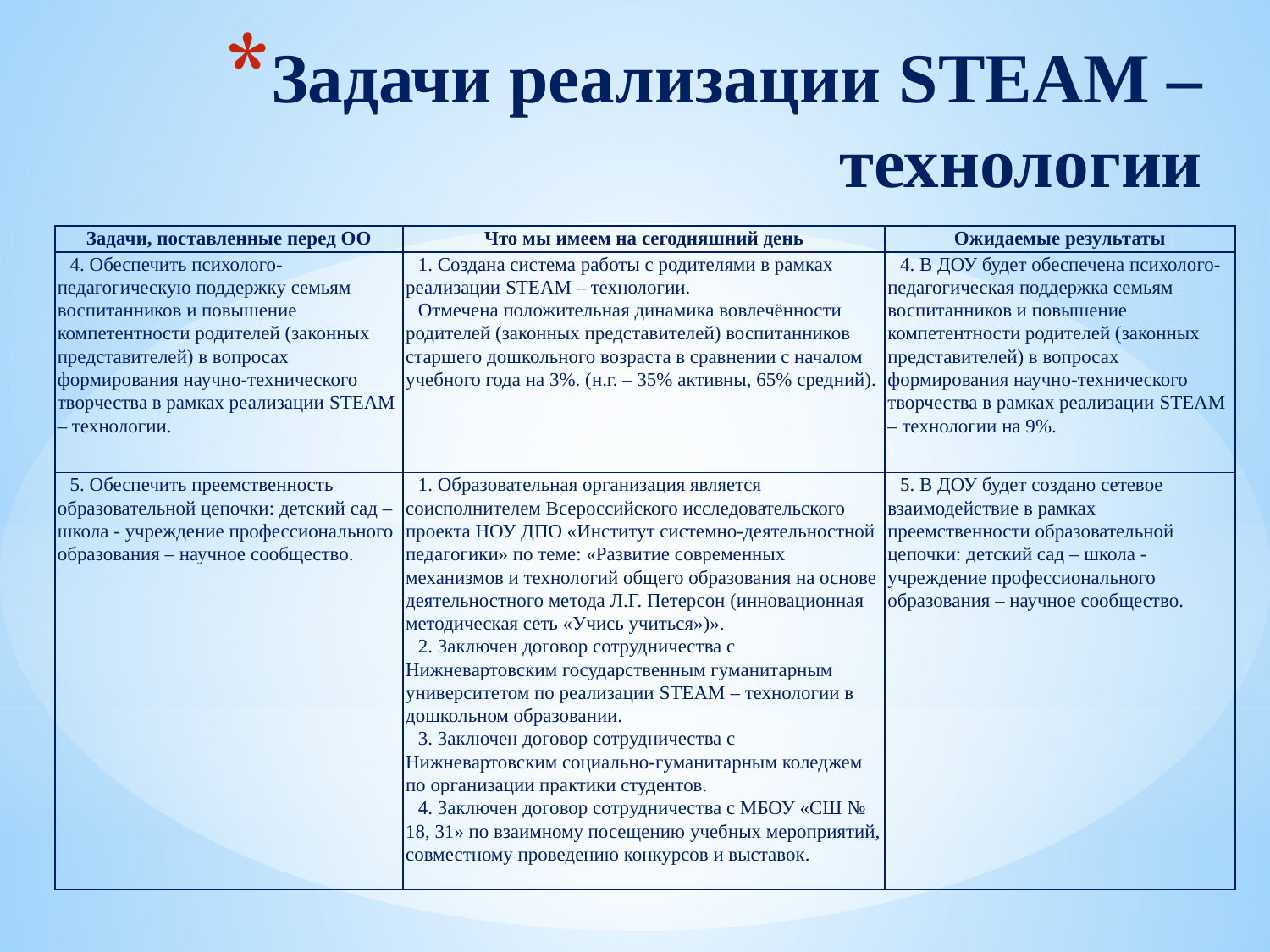

# Задачи реализации STEAM – технологии
| Задачи, поставленные перед ОО | Что мы имеем на сегодняшний день | Ожидаемые результаты |
| --- | --- | --- |
| 4. Обеспечить психолого-педагогическую поддержку семьям воспитанников и повышение компетентности родителей (законных представителей) в вопросах формирования научно-технического творчества в рамках реализации STEAM – технологии. | 1. Создана система работы с родителями в рамках реализации STEAM – технологии. Отмечена положительная динамика вовлечённости родителей (законных представителей) воспитанников старшего дошкольного возраста в сравнении с началом учебного года на 3%. (н.г. – 35% активны, 65% средний). | 4. В ДОУ будет обеспечена психолого-педагогическая поддержка семьям воспитанников и повышение компетентности родителей (законных представителей) в вопросах формирования научно-технического творчества в рамках реализации STEAM – технологии на 9%. |
| 5. Обеспечить преемственность образовательной цепочки: детский сад – школа - учреждение профессионального образования – научное сообщество. | 1. Образовательная организация является соисполнителем Всероссийского исследовательского проекта НОУ ДПО «Институт системно-деятельностной педагогики» по теме: «Развитие современных механизмов и технологий общего образования на основе деятельностного метода Л.Г. Петерсон (инновационная методическая сеть «Учись учиться»)». 2. Заключен договор сотрудничества с Нижневартовским государственным гуманитарным университетом по реализации STEAM – технологии в дошкольном образовании. 3. Заключен договор сотрудничества с Нижневартовским социально-гуманитарным коледжем по организации практики студентов. 4. Заключен договор сотрудничества с МБОУ «СШ № 18, 31» по взаимному посещению учебных мероприятий, совместному проведению конкурсов и выставок. | 5. В ДОУ будет создано сетевое взаимодействие в рамках преемственности образовательной цепочки: детский сад – школа - учреждение профессионального образования – научное сообщество. |